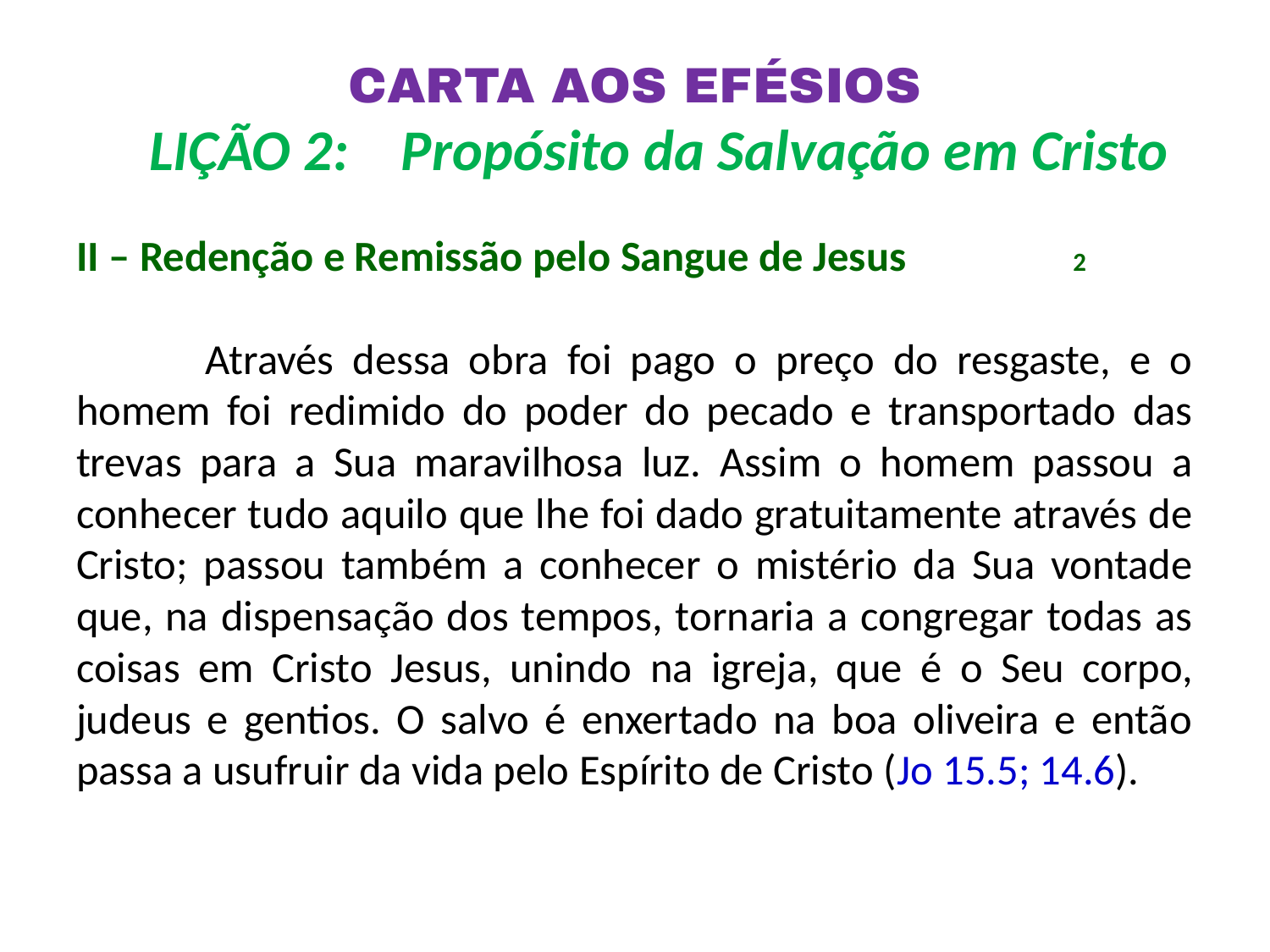

# CARTA AOS EFÉSIOS LIÇÃO 2:    Propósito da Salvação em Cristo
II – Redenção e Remissão pelo Sangue de Jesus                 2

	 Através dessa obra foi pago o preço do resgaste, e o homem foi redimido do poder do pecado e transportado das trevas para a Sua maravilhosa luz. Assim o homem passou a conhecer tudo aquilo que lhe foi dado gratuitamente através de Cristo; passou também a conhecer o mistério da Sua vontade que, na dispensação dos tempos, tornaria a congregar todas as coisas em Cristo Jesus, unindo na igreja, que é o Seu corpo, judeus e gentios. O salvo é enxertado na boa oliveira e então passa a usufruir da vida pelo Espírito de Cristo (Jo 15.5; 14.6).